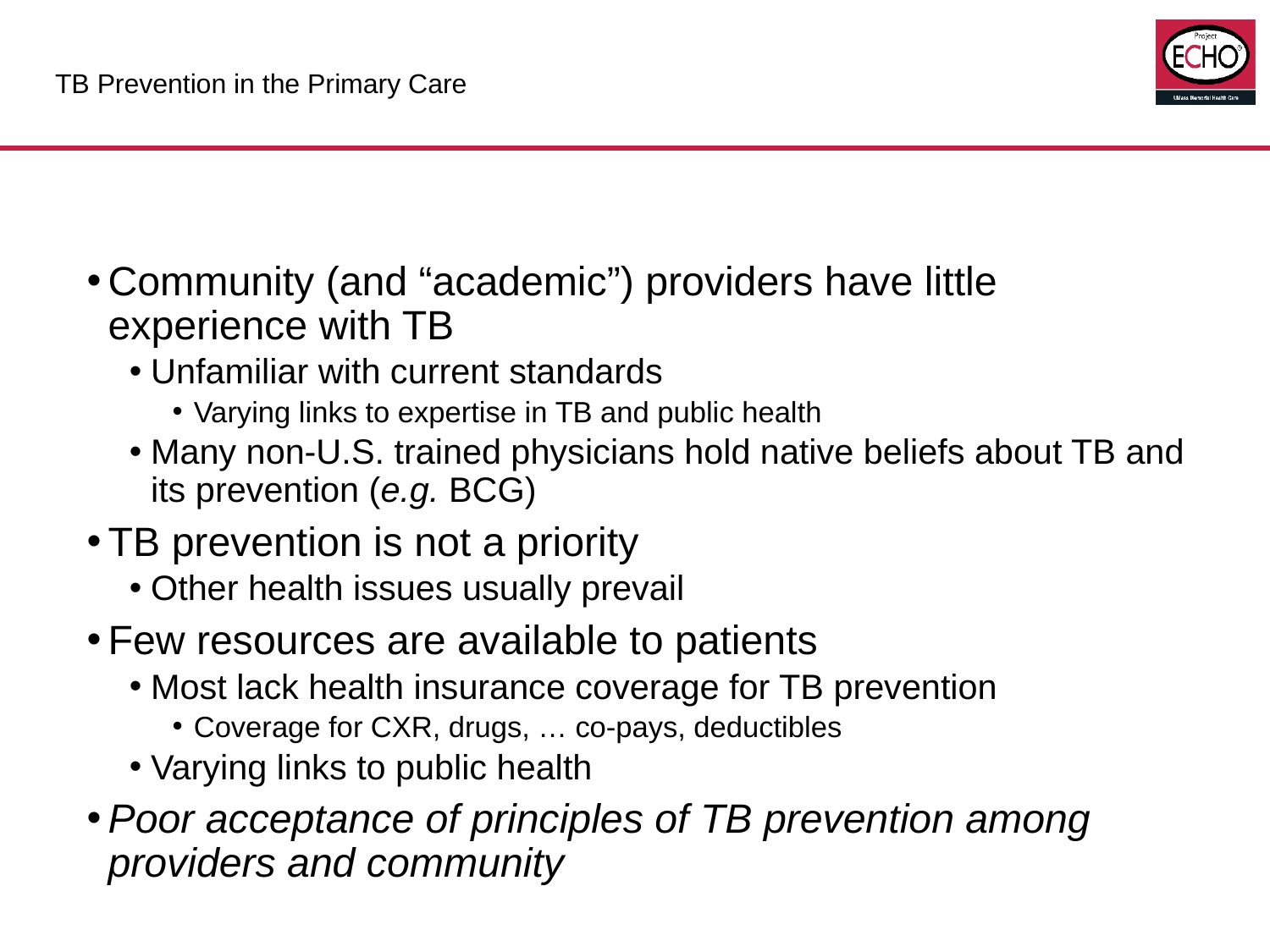

# TB Prevention in the Primary Care
Community (and “academic”) providers have little experience with TB
Unfamiliar with current standards
Varying links to expertise in TB and public health
Many non-U.S. trained physicians hold native beliefs about TB and its prevention (e.g. BCG)
TB prevention is not a priority
Other health issues usually prevail
Few resources are available to patients
Most lack health insurance coverage for TB prevention
Coverage for CXR, drugs, … co-pays, deductibles
Varying links to public health
Poor acceptance of principles of TB prevention among providers and community